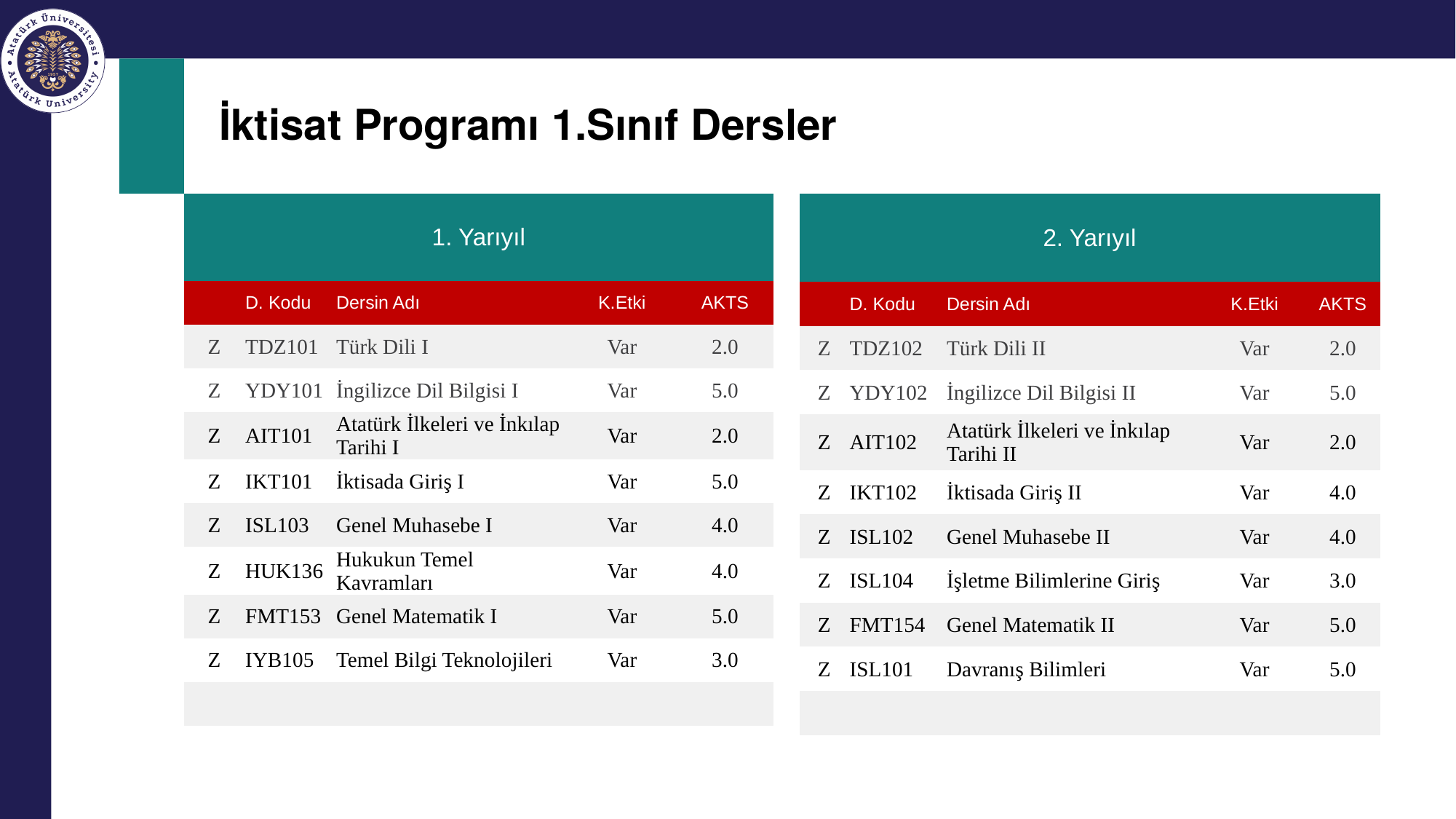

# İktisat Programı 1.Sınıf Dersler
| 1. Yarıyıl |  |  |  |  |
| --- | --- | --- | --- | --- |
|  | D. Kodu | Dersin Adı | K.Etki | AKTS |
| Z | TDZ101 | Türk Dili I | Var | 2.0 |
| Z | YDY101 | İngilizce Dil Bilgisi I | Var | 5.0 |
| Z | AIT101 | Atatürk İlkeleri ve İnkılap Tarihi I | Var | 2.0 |
| Z | IKT101 | İktisada Giriş I | Var | 5.0 |
| Z | ISL103 | Genel Muhasebe I | Var | 4.0 |
| Z | HUK136 | Hukukun Temel Kavramları | Var | 4.0 |
| Z | FMT153 | Genel Matematik I | Var | 5.0 |
| Z | IYB105 | Temel Bilgi Teknolojileri | Var | 3.0 |
|  |  |  |  |  |
| 2. Yarıyıl |  |  |  |  |
| --- | --- | --- | --- | --- |
|  | D. Kodu | Dersin Adı | K.Etki | AKTS |
| Z | TDZ102 | Türk Dili II | Var | 2.0 |
| Z | YDY102 | İngilizce Dil Bilgisi II | Var | 5.0 |
| Z | AIT102 | Atatürk İlkeleri ve İnkılap Tarihi II | Var | 2.0 |
| Z | IKT102 | İktisada Giriş II | Var | 4.0 |
| Z | ISL102 | Genel Muhasebe II | Var | 4.0 |
| Z | ISL104 | İşletme Bilimlerine Giriş | Var | 3.0 |
| Z | FMT154 | Genel Matematik II | Var | 5.0 |
| Z | ISL101 | Davranış Bilimleri | Var | 5.0 |
|  |  |  |  |  |
|  |  |  |  |  |